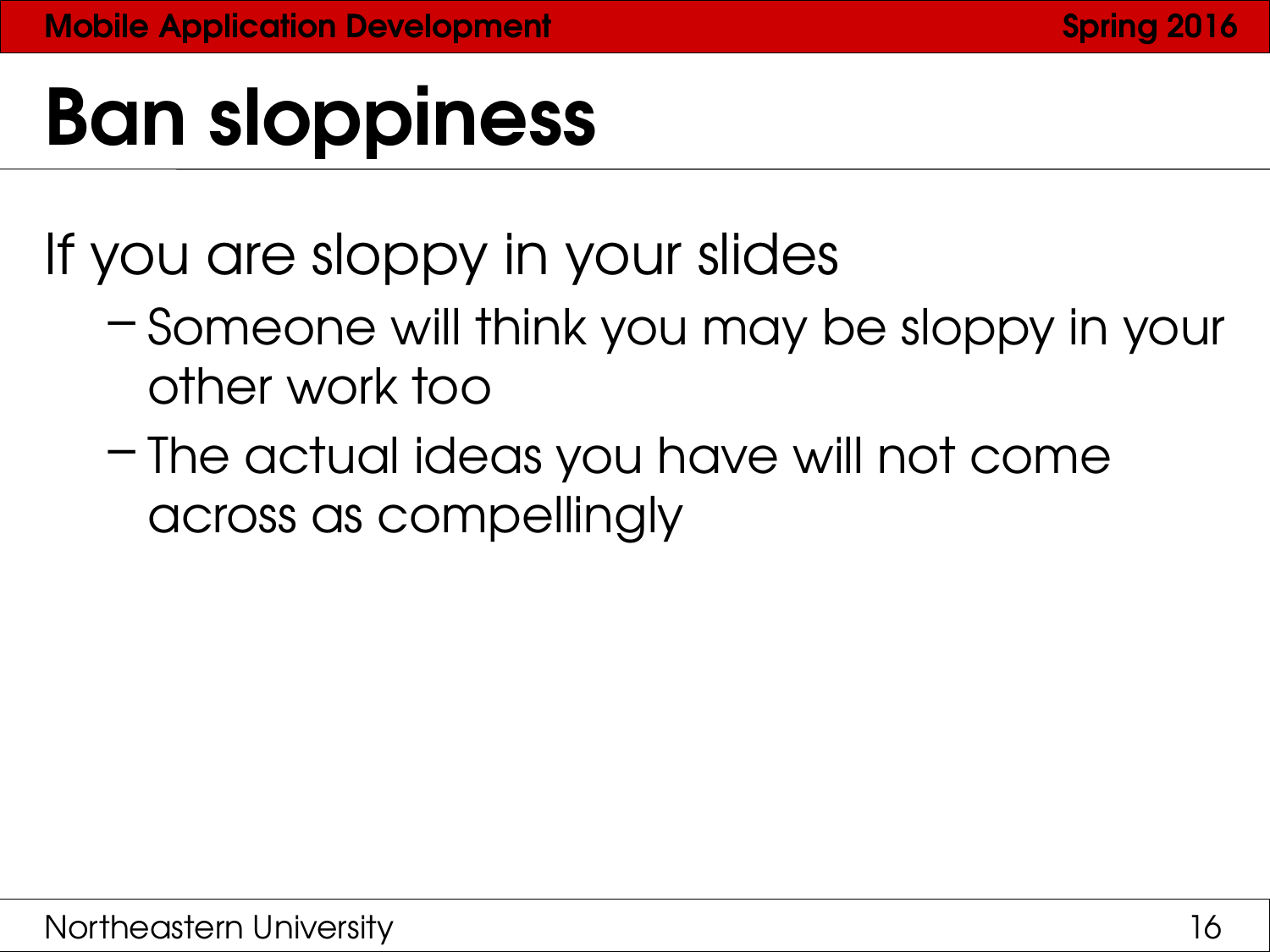

# Ban sloppiness
If you are sloppy in your slides
Someone will think you may be sloppy in your other work too
The actual ideas you have will not come across as compellingly